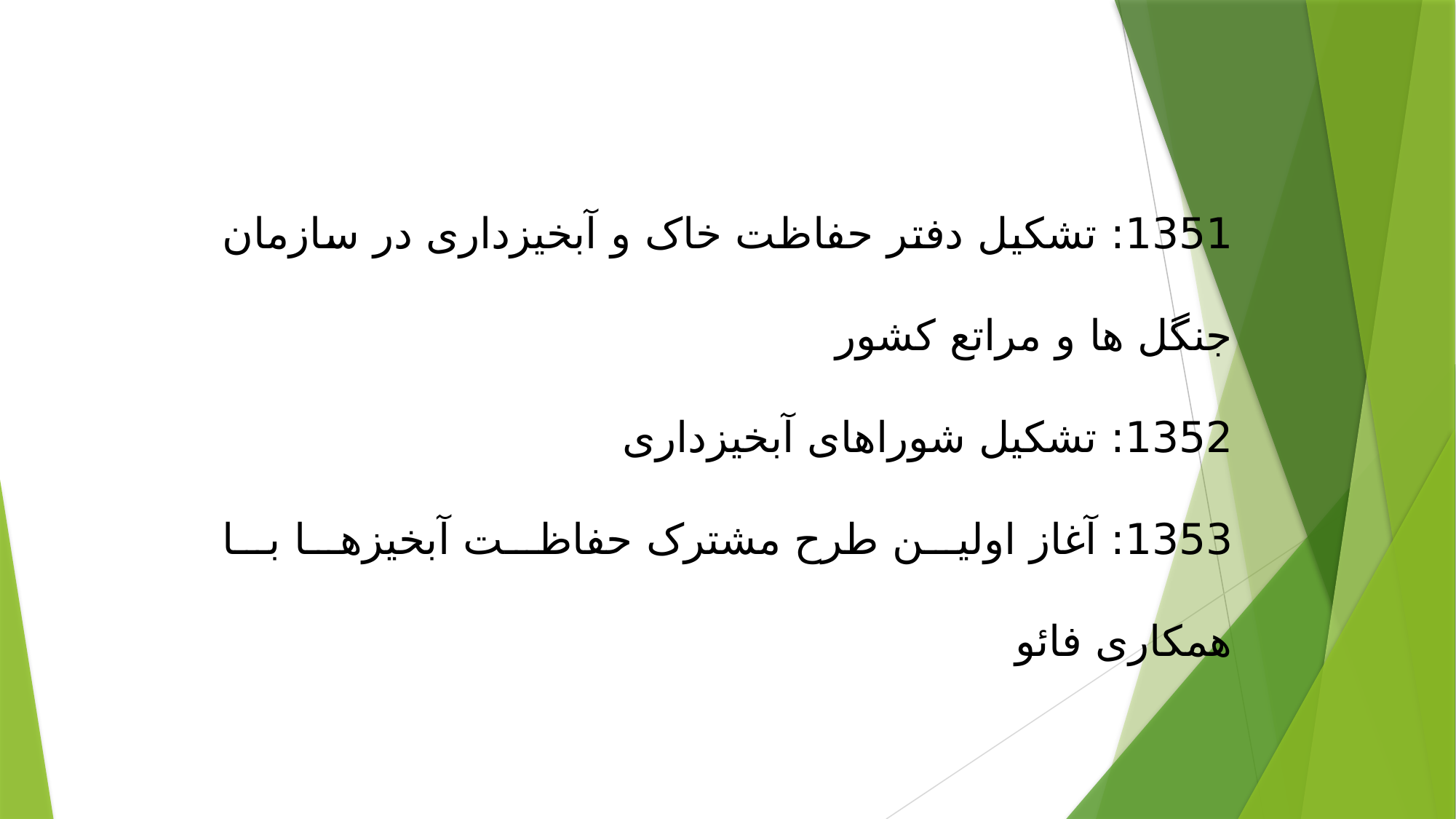

1351: تشکیل دفتر حفاظت خاک و آبخیزداری در سازمان جنگل ها و مراتع کشور
1352: تشکیل شوراهای آبخیزداری
1353: آغاز اولین طرح مشترک حفاظت آبخیزها با همکاری فائو